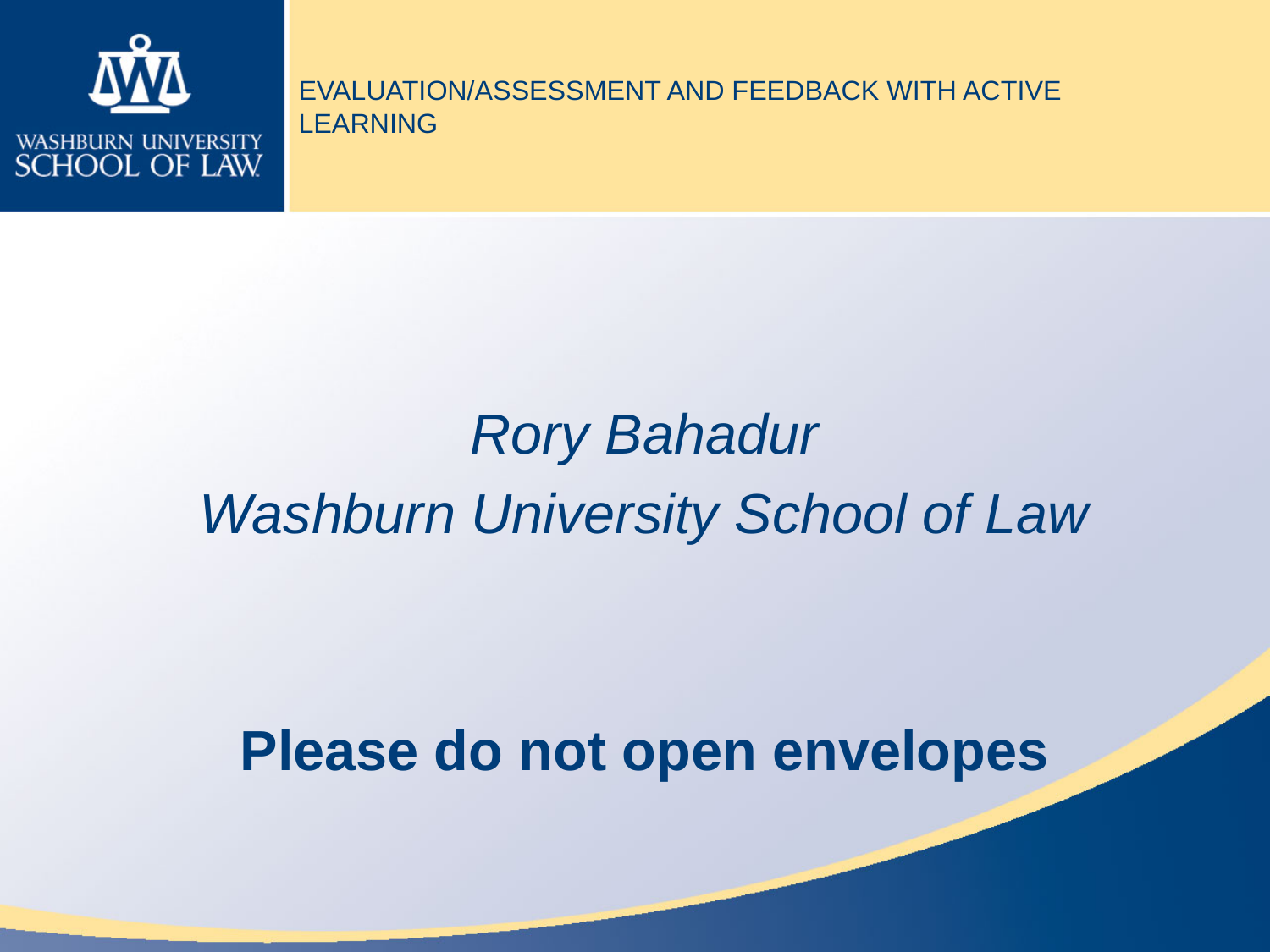

# EVALUATION/ASSESSMENT AND FEEDBACK WITH ACTIVE LEARNING
Rory Bahadur
Washburn University School of Law

Please do not open envelopes